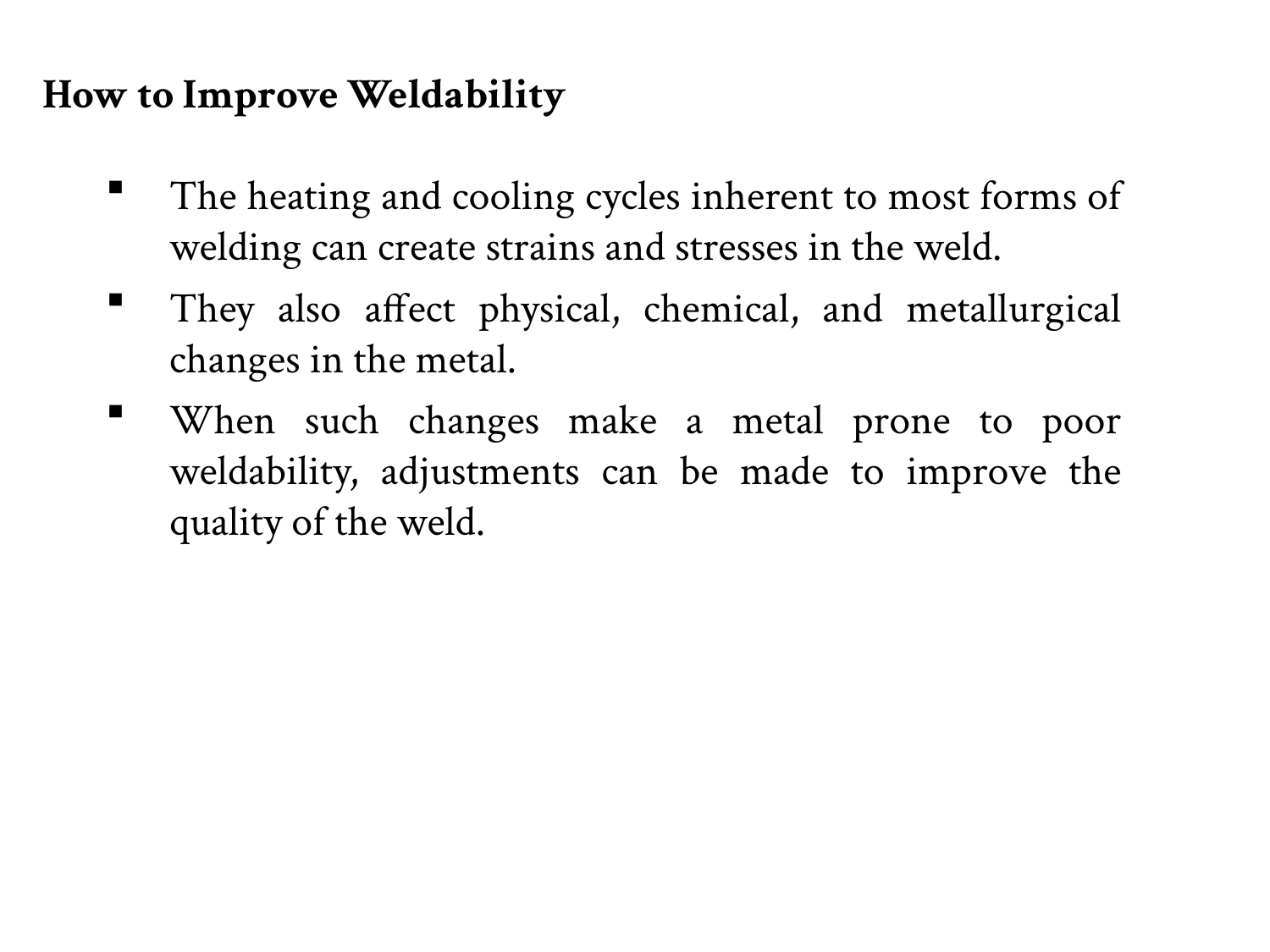

How to Improve Weldability

The heating and cooling cycles inherent to most forms of welding can create strains and stresses in the weld.
They also affect physical, chemical, and metallurgical changes in the metal.
When such changes make a metal prone to poor weldability, adjustments can be made to improve the quality of the weld.